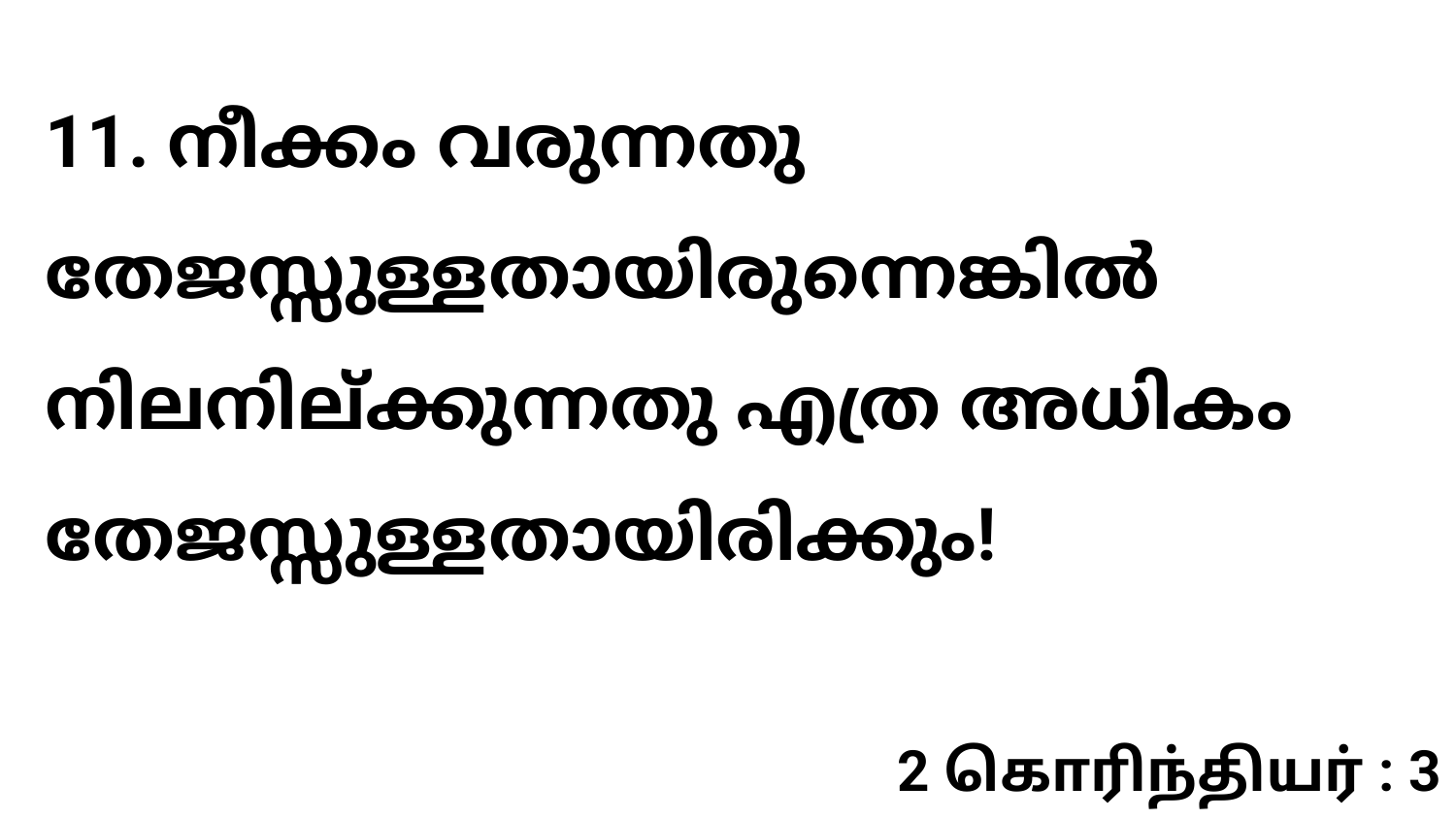

11. നീക്കം വരുന്നതു തേജസ്സുള്ളതായിരുന്നെങ്കിൽ നിലനില്ക്കുന്നതു എത്ര അധികം തേജസ്സുള്ളതായിരിക്കും!
2 கொரிந்தியர் : 3